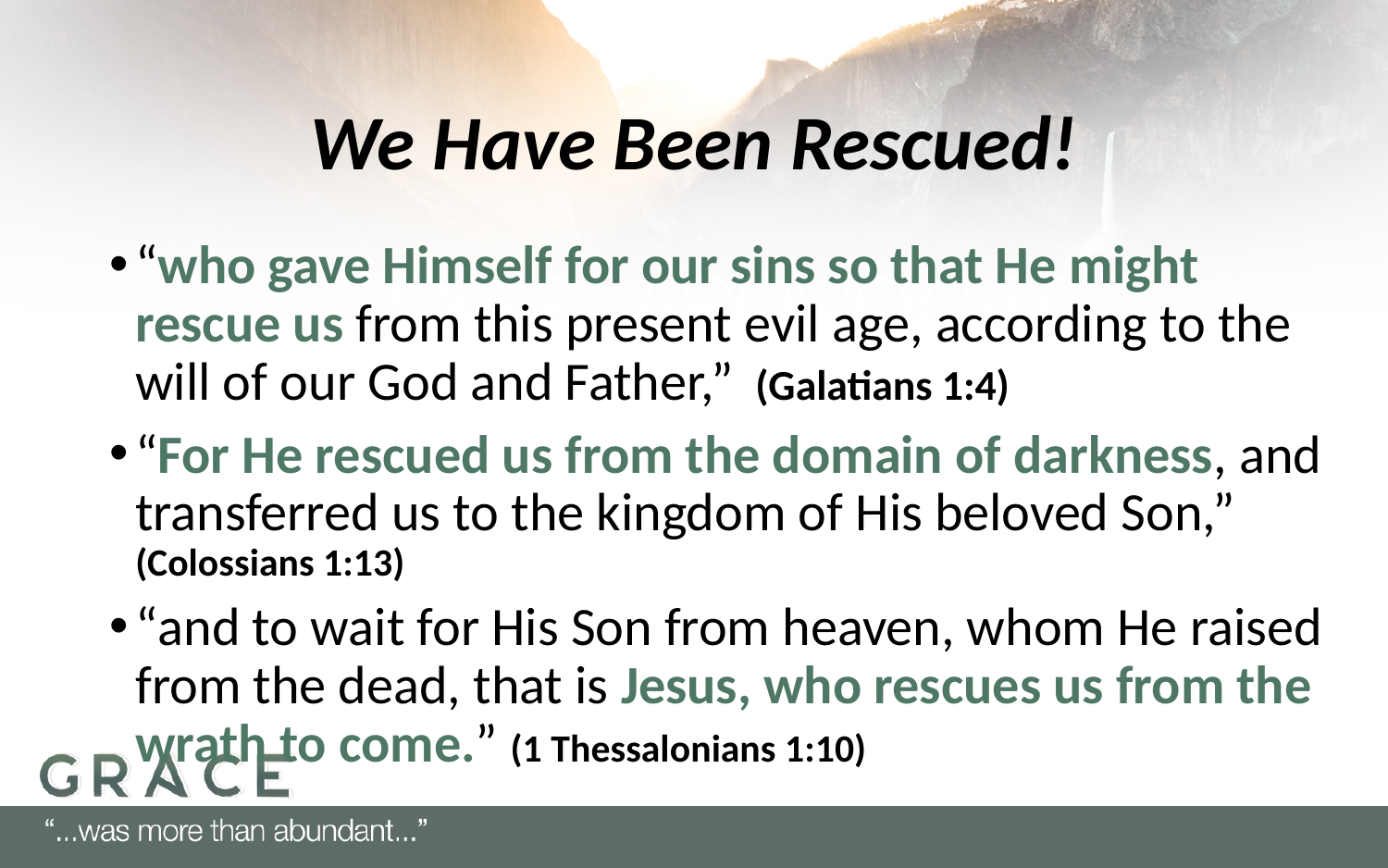

# We Have Been Rescued!
“who gave Himself for our sins so that He might rescue us from this present evil age, according to the will of our God and Father,”  (Galatians 1:4)
“For He rescued us from the domain of darkness, and transferred us to the kingdom of His beloved Son,” (Colossians 1:13)
“and to wait for His Son from heaven, whom He raised from the dead, that is Jesus, who rescues us from the wrath to come.” (1 Thessalonians 1:10)